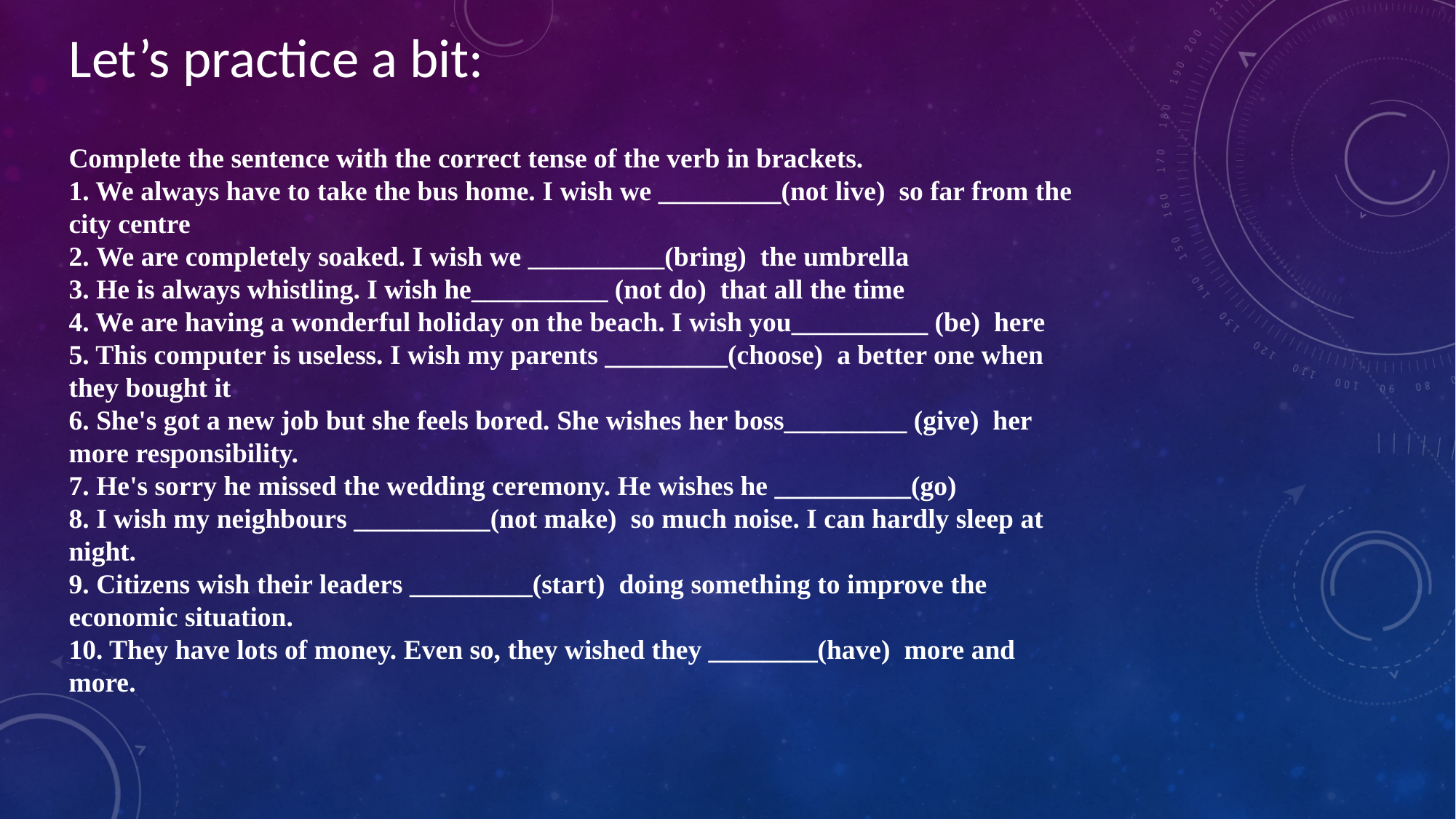

Let’s practice a bit:
Complete the sentence with the correct tense of the verb in brackets.
1. We always have to take the bus home. I wish we _________(not live)  so far from the city centre
2. We are completely soaked. I wish we __________(bring)  the umbrella
3. He is always whistling. I wish he__________ (not do)  that all the time
4. We are having a wonderful holiday on the beach. I wish you__________ (be)  here
5. This computer is useless. I wish my parents _________(choose)  a better one when they bought it
6. She's got a new job but she feels bored. She wishes her boss_________ (give)  her more responsibility.
7. He's sorry he missed the wedding ceremony. He wishes he __________(go)
8. I wish my neighbours __________(not make)  so much noise. I can hardly sleep at night.
9. Citizens wish their leaders _________(start)  doing something to improve the economic situation.
10. They have lots of money. Even so, they wished they ________(have)  more and more.